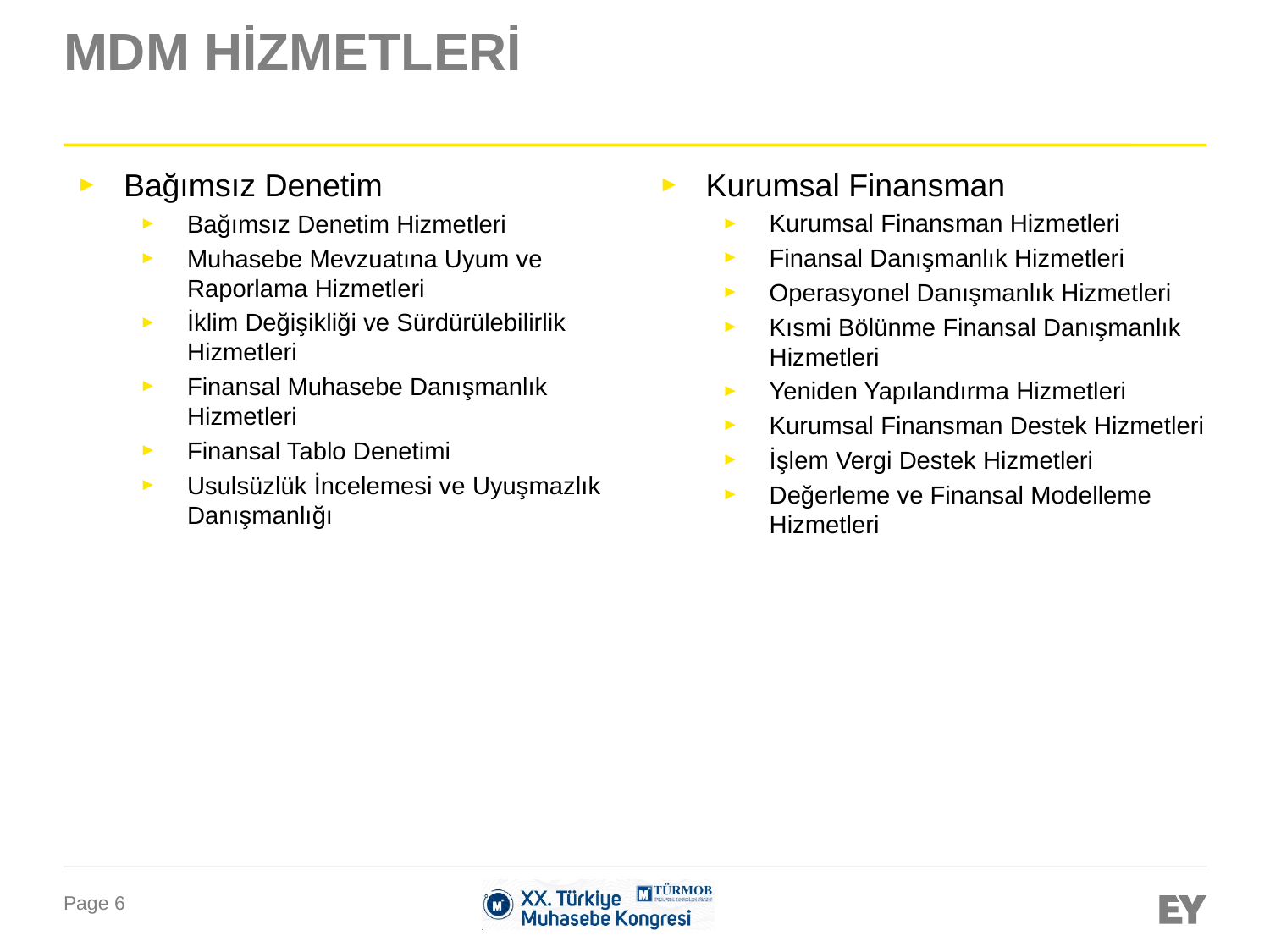

# MDM HİZMETLERİ
Kurumsal Finansman
Kurumsal Finansman Hizmetleri
Finansal Danışmanlık Hizmetleri
Operasyonel Danışmanlık Hizmetleri
Kısmi Bölünme Finansal Danışmanlık Hizmetleri
Yeniden Yapılandırma Hizmetleri
Kurumsal Finansman Destek Hizmetleri
İşlem Vergi Destek Hizmetleri
Değerleme ve Finansal Modelleme Hizmetleri

Bağımsız Denetim
Bağımsız Denetim Hizmetleri
Muhasebe Mevzuatına Uyum ve Raporlama Hizmetleri
İklim Değişikliği ve Sürdürülebilirlik Hizmetleri
Finansal Muhasebe Danışmanlık Hizmetleri
Finansal Tablo Denetimi
Usulsüzlük İncelemesi ve Uyuşmazlık Danışmanlığı